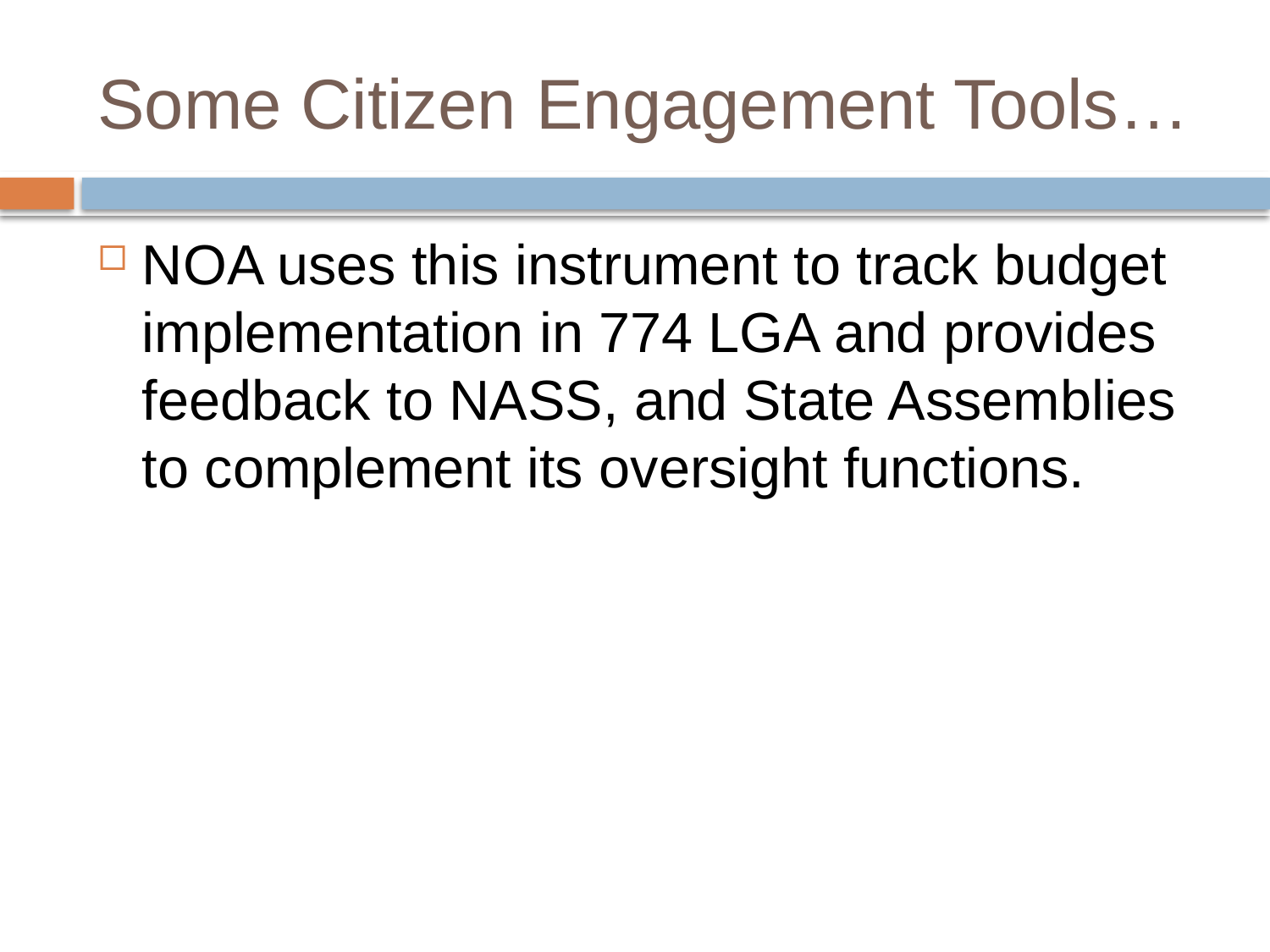

# Some Citizen Engagement Tools…
NOA uses this instrument to track budget implementation in 774 LGA and provides feedback to NASS, and State Assemblies to complement its oversight functions.